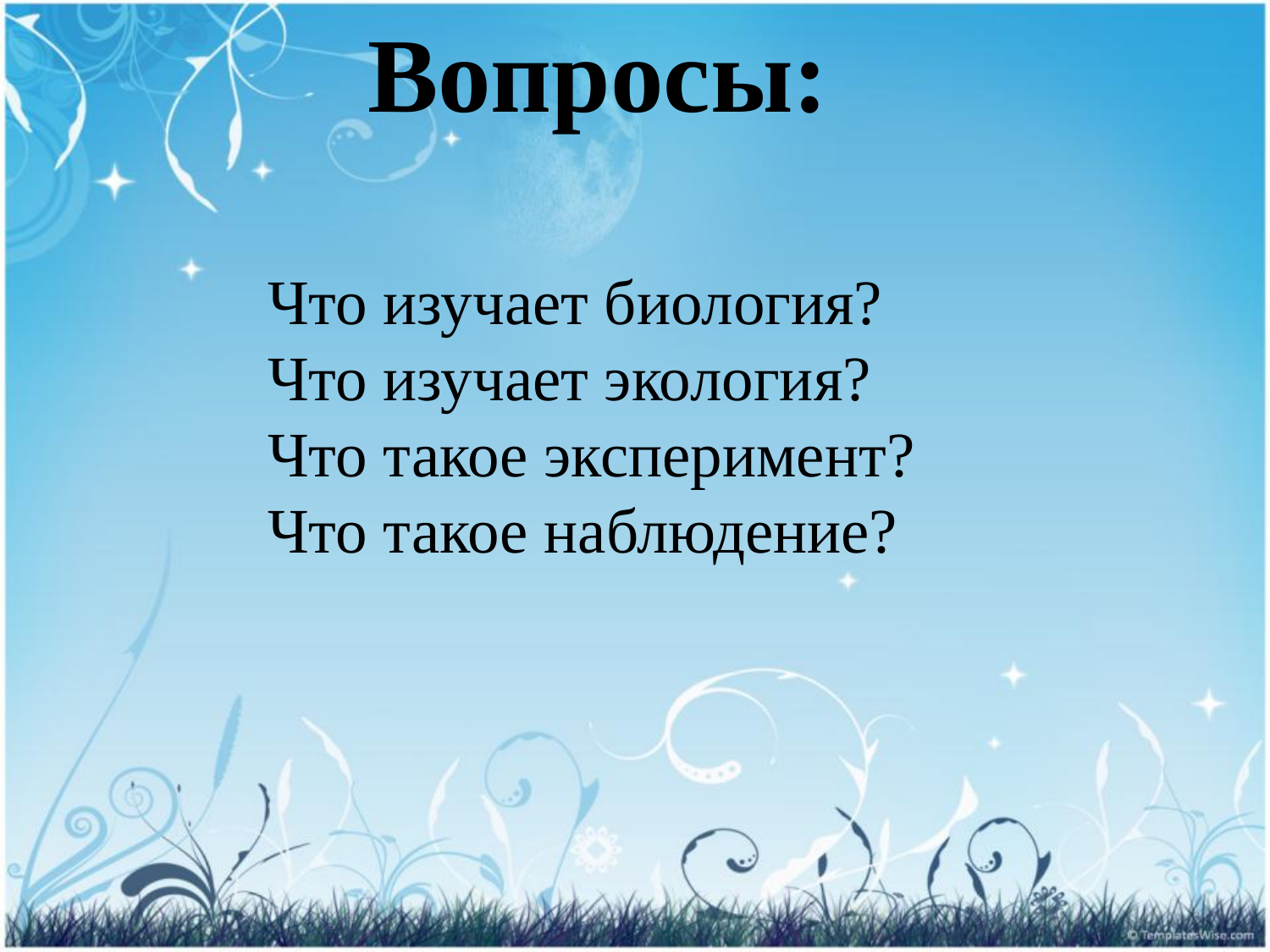

Вопросы:
# Что изучает биология? Что изучает экология? Что такое эксперимент? Что такое наблюдение?